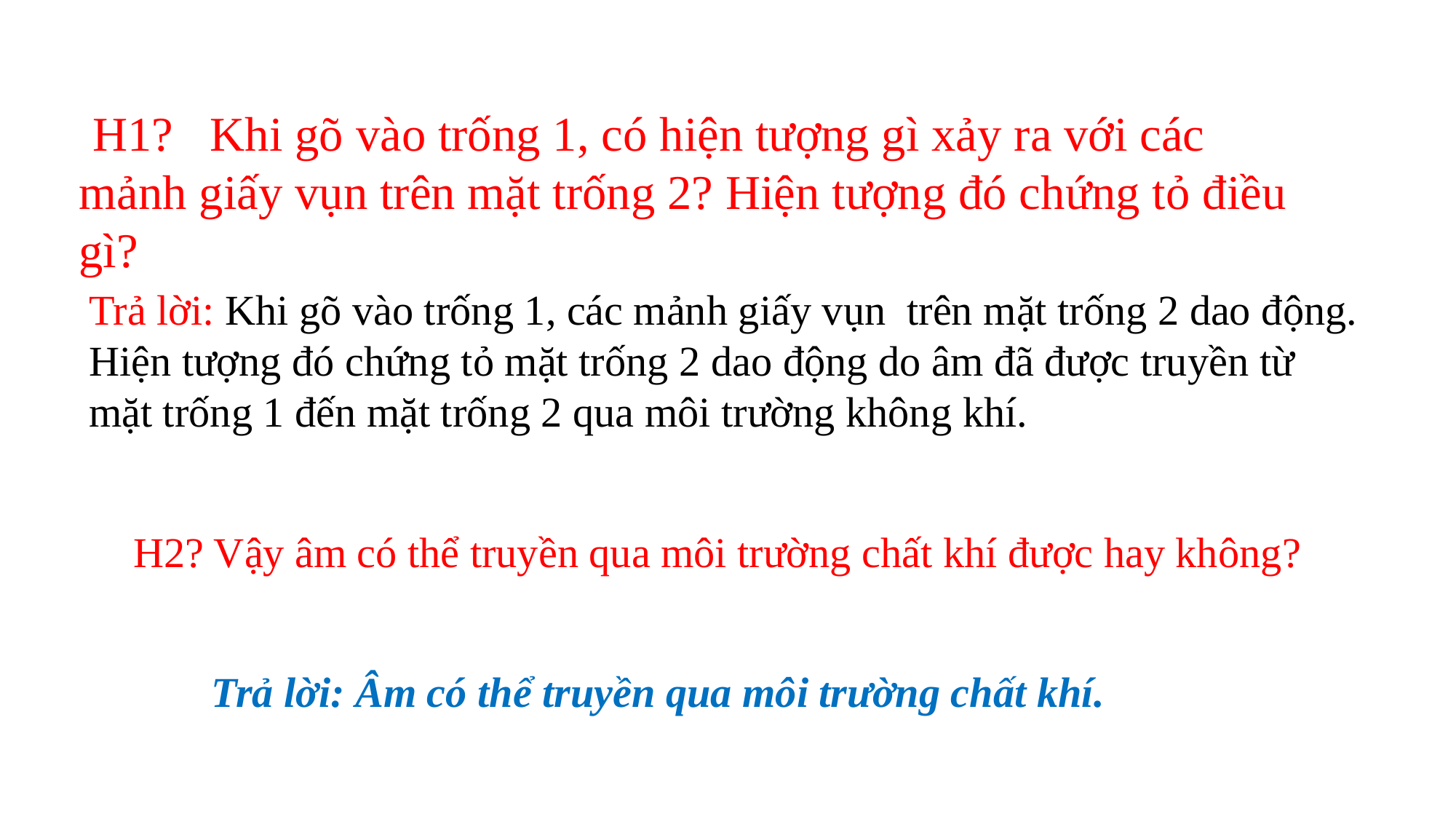

H1?   Khi gõ vào trống 1, có hiện tượng gì xảy ra với các mảnh giấy vụn trên mặt trống 2? Hiện tượng đó chứng tỏ điều gì?
Trả lời: Khi gõ vào trống 1, các mảnh giấy vụn  trên mặt trống 2 dao động.
Hiện tượng đó chứng tỏ mặt trống 2 dao động do âm đã được truyền từ mặt trống 1 đến mặt trống 2 qua môi trường không khí.
H2? Vậy âm có thể truyền qua môi trường chất khí được hay không?
Trả lời: Âm có thể truyền qua môi trường chất khí.